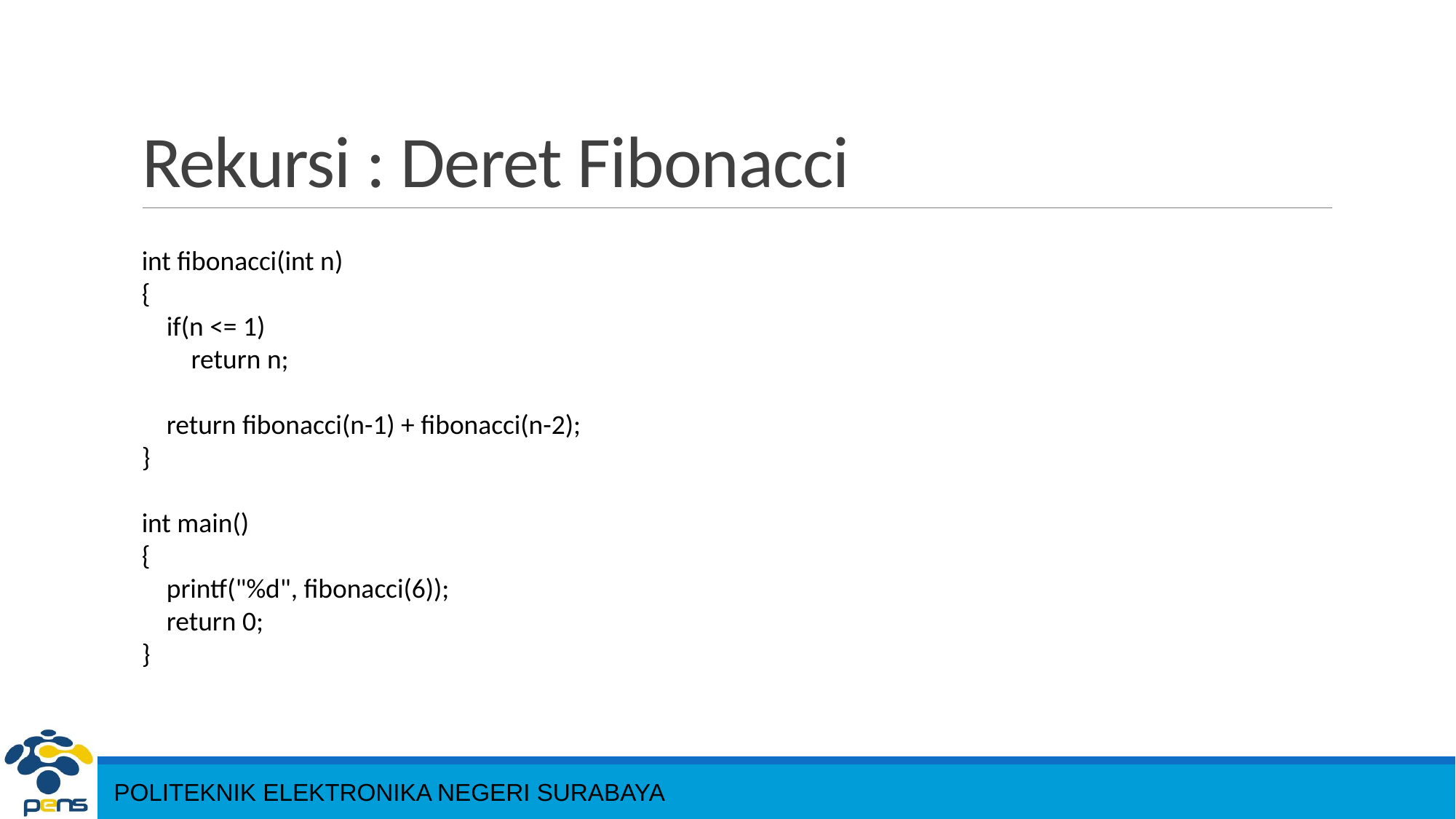

# Rekursi : Deret Fibonacci
int fibonacci(int n)
{
    if(n <= 1)
        return n;

    return fibonacci(n-1) + fibonacci(n-2);
}

int main()
{
    printf("%d", fibonacci(6));
    return 0;
}